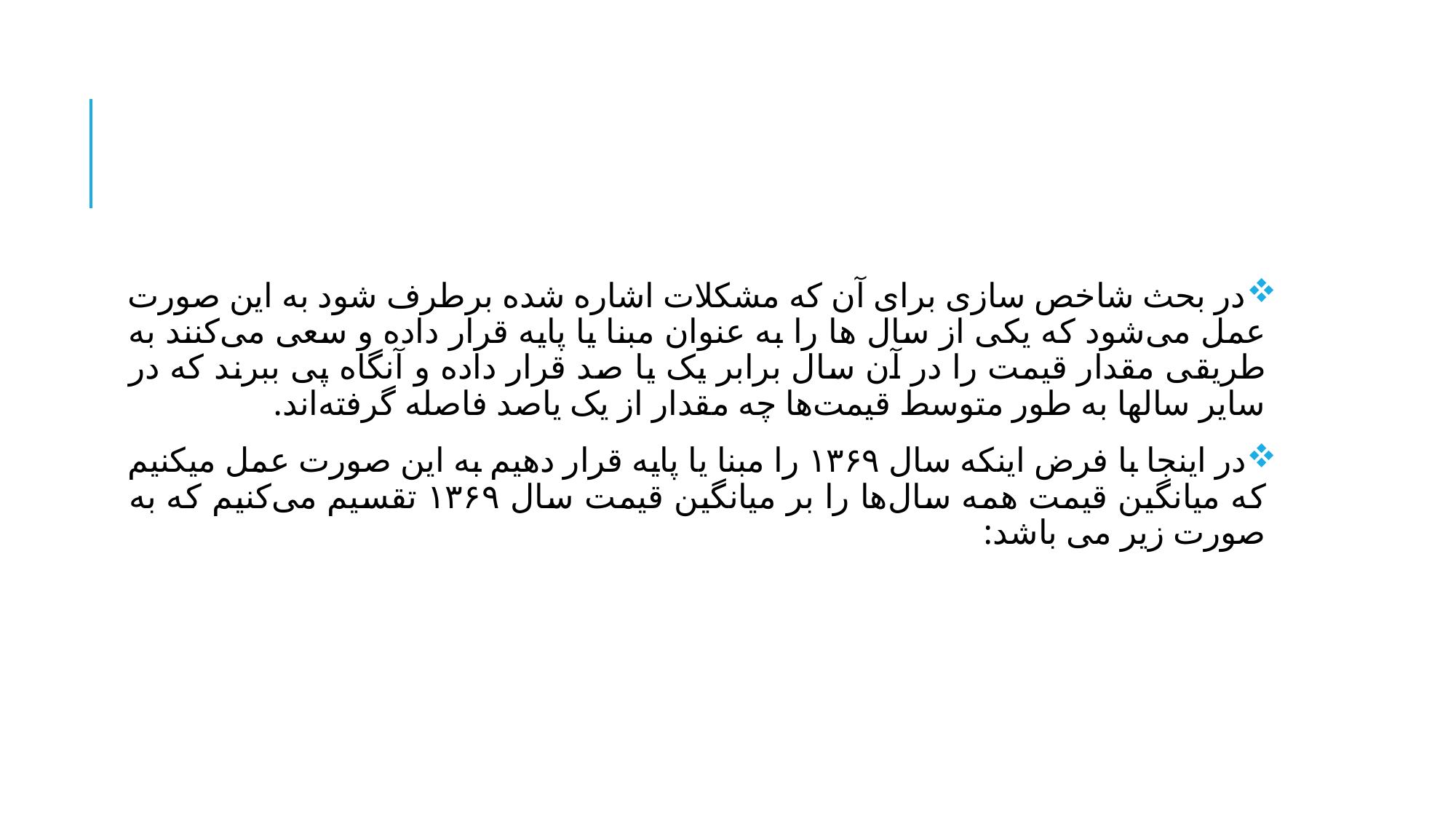

#
در بحث شاخص سازی برای آن که مشکلات اشاره شده برطرف شود به این صورت عمل می‌شود که یکی از سال ها را به عنوان مبنا یا پایه قرار داده و سعی می‌کنند به طریقی مقدار قیمت را در آن سال برابر یک یا صد قرار داده و آنگاه پی ببرند که در سایر سالها به طور متوسط قیمت‌ها چه مقدار از یک یاصد فاصله گرفته‌اند.
در اینجا با فرض اینکه سال ۱۳۶۹ را مبنا یا پایه قرار دهیم به این صورت عمل میکنیم که میانگین قیمت همه سال‌ها را بر میانگین قیمت سال ۱۳۶۹ تقسیم می‌کنیم که به صورت زیر می باشد: